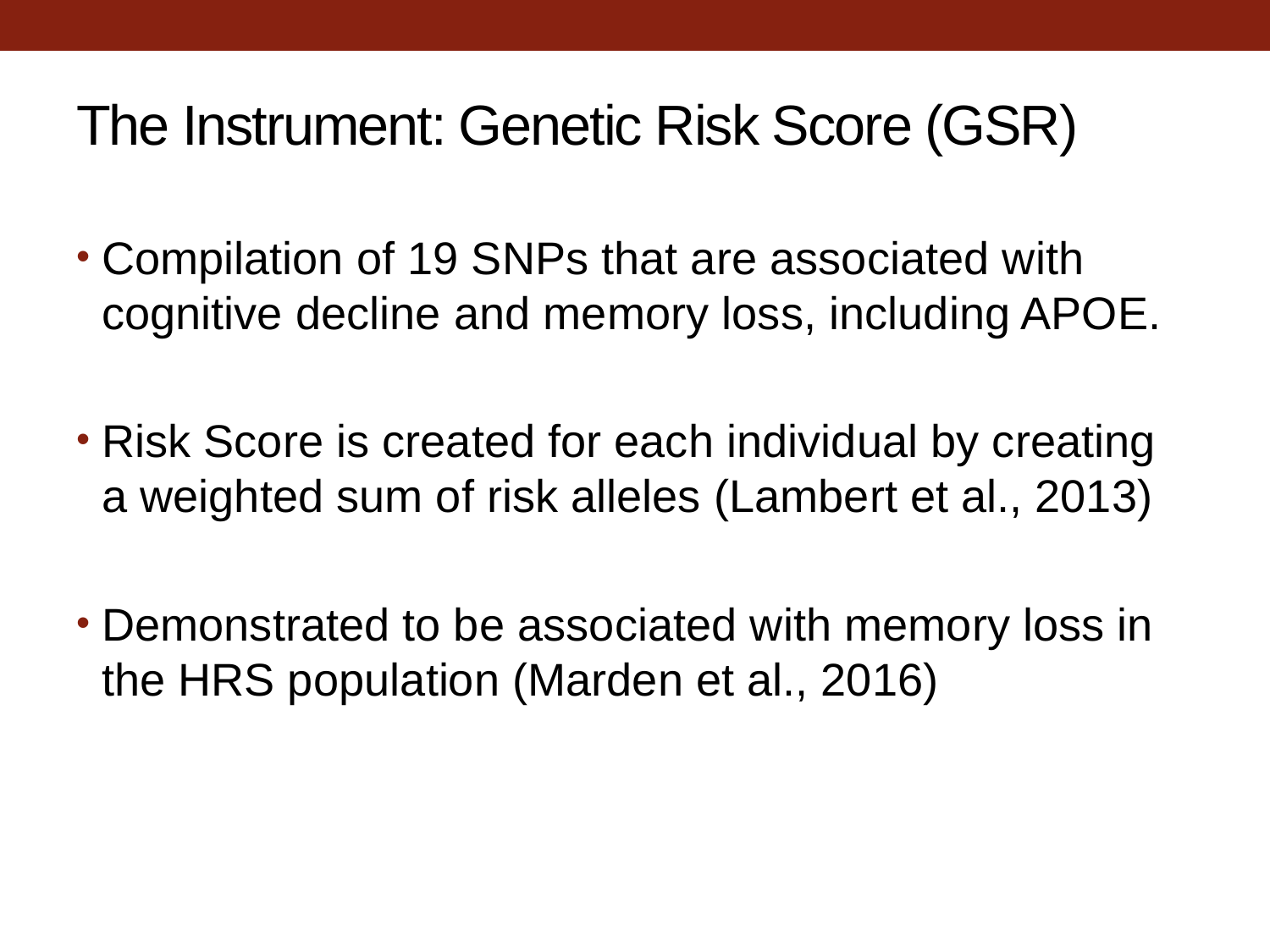

# The Instrument: Genetic Risk Score (GSR)
Compilation of 19 SNPs that are associated with cognitive decline and memory loss, including APOE.

Risk Score is created for each individual by creating a weighted sum of risk alleles (Lambert et al., 2013)

Demonstrated to be associated with memory loss in the HRS population (Marden et al., 2016)